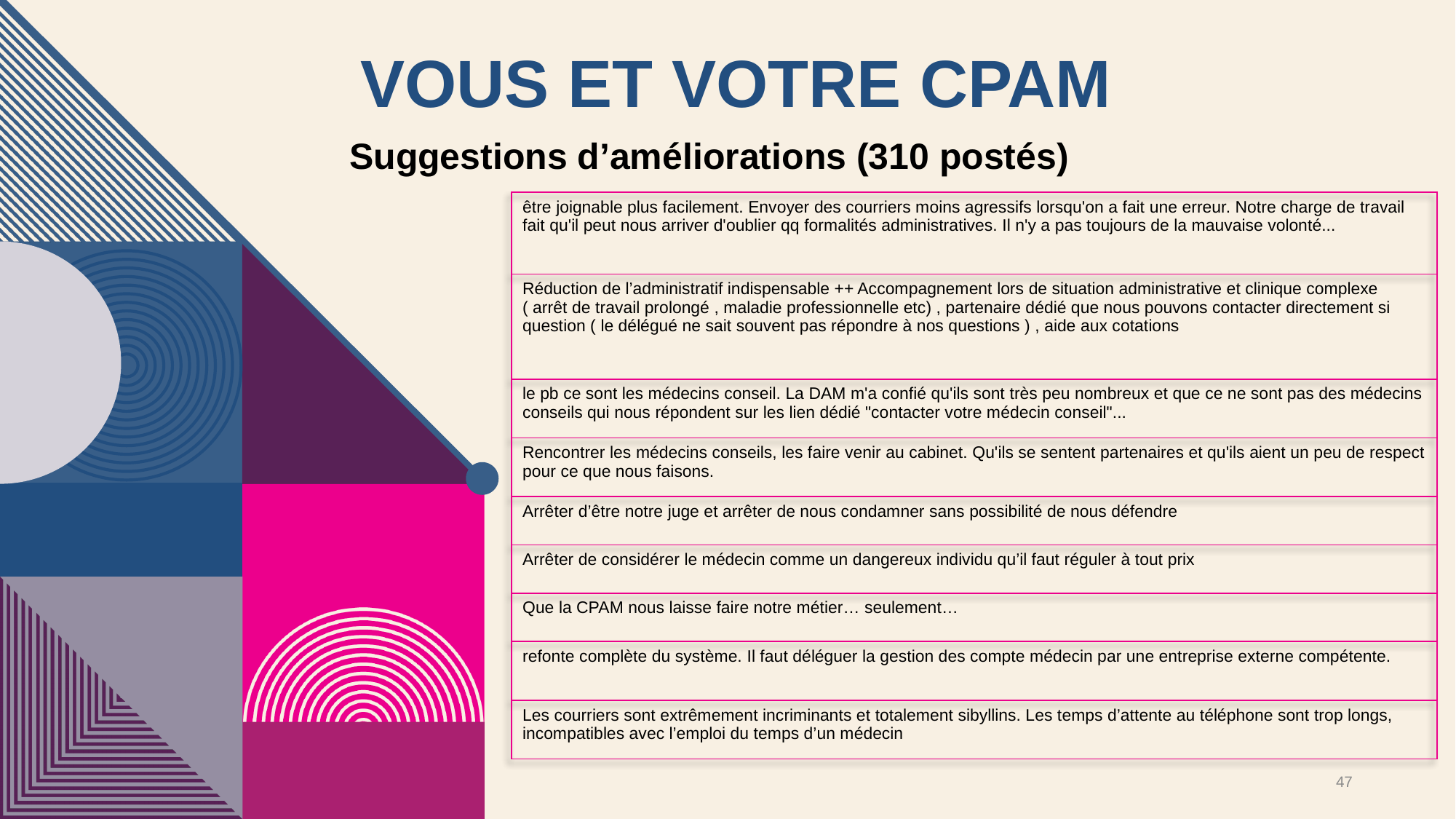

# VOUS ET votre CPAM
Suggestions d’améliorations (310 postés)
| être joignable plus facilement. Envoyer des courriers moins agressifs lorsqu'on a fait une erreur. Notre charge de travail fait qu'il peut nous arriver d'oublier qq formalités administratives. Il n'y a pas toujours de la mauvaise volonté... |
| --- |
| Réduction de l’administratif indispensable ++ Accompagnement lors de situation administrative et clinique complexe ( arrêt de travail prolongé , maladie professionnelle etc) , partenaire dédié que nous pouvons contacter directement si question ( le délégué ne sait souvent pas répondre à nos questions ) , aide aux cotations |
| le pb ce sont les médecins conseil. La DAM m'a confié qu'ils sont très peu nombreux et que ce ne sont pas des médecins conseils qui nous répondent sur les lien dédié "contacter votre médecin conseil"... |
| Rencontrer les médecins conseils, les faire venir au cabinet. Qu'ils se sentent partenaires et qu'ils aient un peu de respect pour ce que nous faisons. |
| Arrêter d’être notre juge et arrêter de nous condamner sans possibilité de nous défendre |
| Arrêter de considérer le médecin comme un dangereux individu qu’il faut réguler à tout prix |
| Que la CPAM nous laisse faire notre métier… seulement… |
| refonte complète du système. Il faut déléguer la gestion des compte médecin par une entreprise externe compétente. |
| Les courriers sont extrêmement incriminants et totalement sibyllins. Les temps d’attente au téléphone sont trop longs, incompatibles avec l’emploi du temps d’un médecin |
47